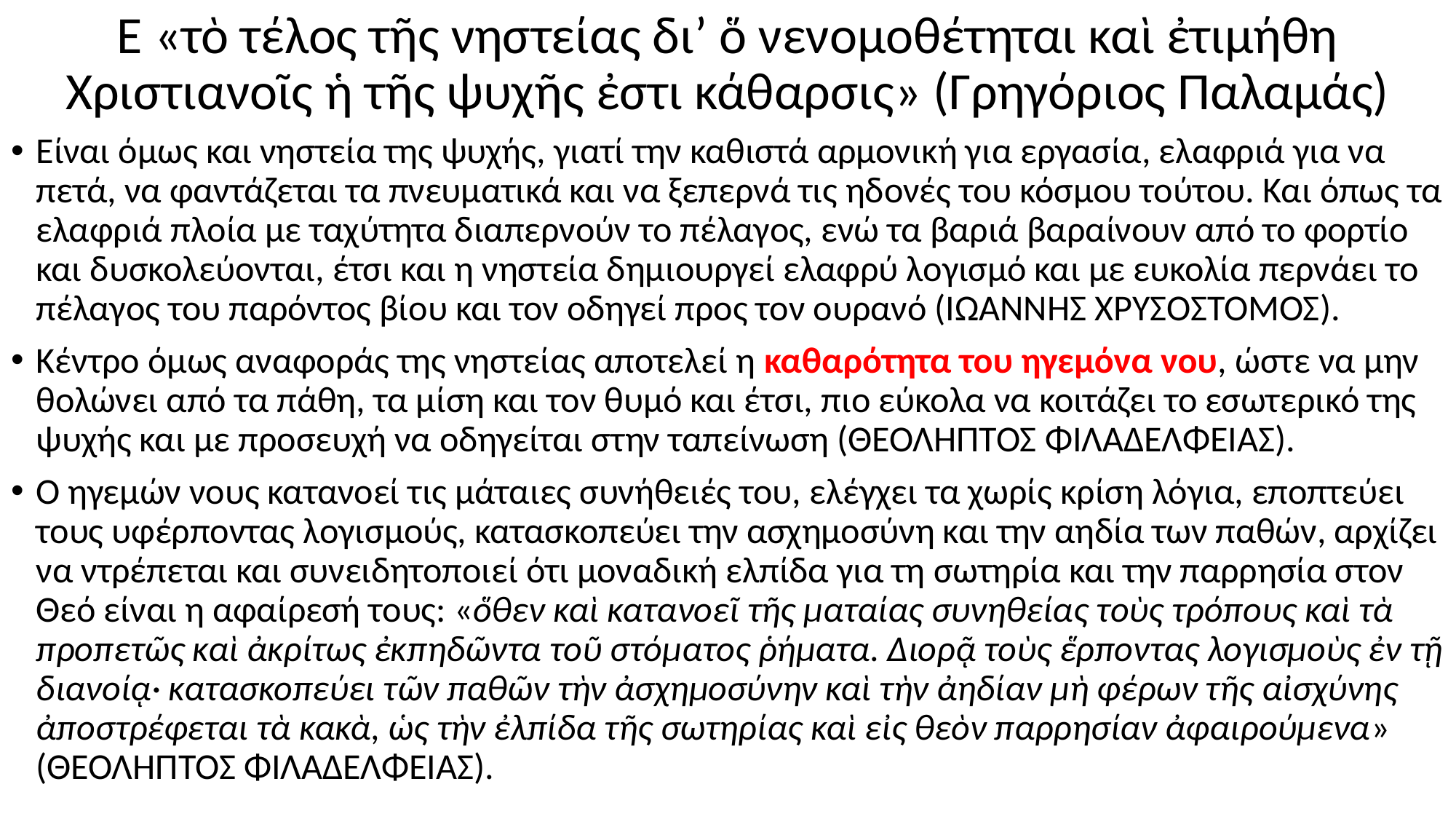

# Ε «τὸ τέλος τῆς νηστείας δι’ ὅ νενομοθέτηται καὶ ἐτιμήθη Χριστιανοῖς ἡ τῆς ψυχῆς ἐστι κάθαρσις» (Γρηγόριος Παλαμάς)
Είναι όμως και νηστεία της ψυχής, γιατί την καθιστά αρμονική για εργασία, ελαφριά για να πετά, να φαντάζεται τα πνευματικά και να ξεπερνά τις ηδονές του κόσμου τούτου. Και όπως τα ελαφριά πλοία με ταχύτητα διαπερνούν το πέλαγος, ενώ τα βαριά βαραίνουν από το φορτίο και δυσκολεύονται, έτσι και η νηστεία δημιουργεί ελαφρύ λογισμό και με ευκολία περνάει το πέλαγος του παρόντος βίου και τον οδηγεί προς τον ουρανό (ΙΩΑΝΝΗΣ ΧΡΥΣΟΣΤΟΜΟΣ).
Κέντρο όμως αναφοράς της νηστείας αποτελεί η καθαρότητα του ηγεμόνα νου, ώστε να μην θολώνει από τα πάθη, τα μίση και τον θυμό και έτσι, πιο εύκολα να κοιτάζει το εσωτερικό της ψυχής και με προσευχή να οδηγείται στην ταπείνωση (ΘΕΟΛΗΠΤΟΣ ΦΙΛΑΔΕΛΦΕΙΑΣ).
Ο ηγεμών νους κατανοεί τις μάταιες συνήθειές του, ελέγχει τα χωρίς κρίση λόγια, εποπτεύει τους υφέρποντας λογισμούς, κατασκοπεύει την ασχημοσύνη και την αηδία των παθών, αρχίζει να ντρέπεται και συνειδητοποιεί ότι μοναδική ελπίδα για τη σωτηρία και την παρρησία στον Θεό είναι η αφαίρεσή τους: «ὅθεν καὶ κατανοεῖ τῆς ματαίας συνηθείας τοὺς τρόπους καὶ τὰ προπετῶς καὶ ἀκρίτως ἐκπηδῶντα τοῦ στόματος ῥήματα. Διορᾷ τοὺς ἕρποντας λογισμοὺς ἐν τῇ διανοίᾳ· κατασκοπεύει τῶν παθῶν τὴν ἀσχημοσύνην καὶ τὴν ἀηδίαν μὴ φέρων τῆς αἰσχύνης ἀποστρέφεται τὰ κακὰ, ὡς τὴν ἐλπίδα τῆς σωτηρίας καὶ εἰς θεὸν παρρησίαν ἀφαιρούμενα» (ΘΕΟΛΗΠΤΟΣ ΦΙΛΑΔΕΛΦΕΙΑΣ).